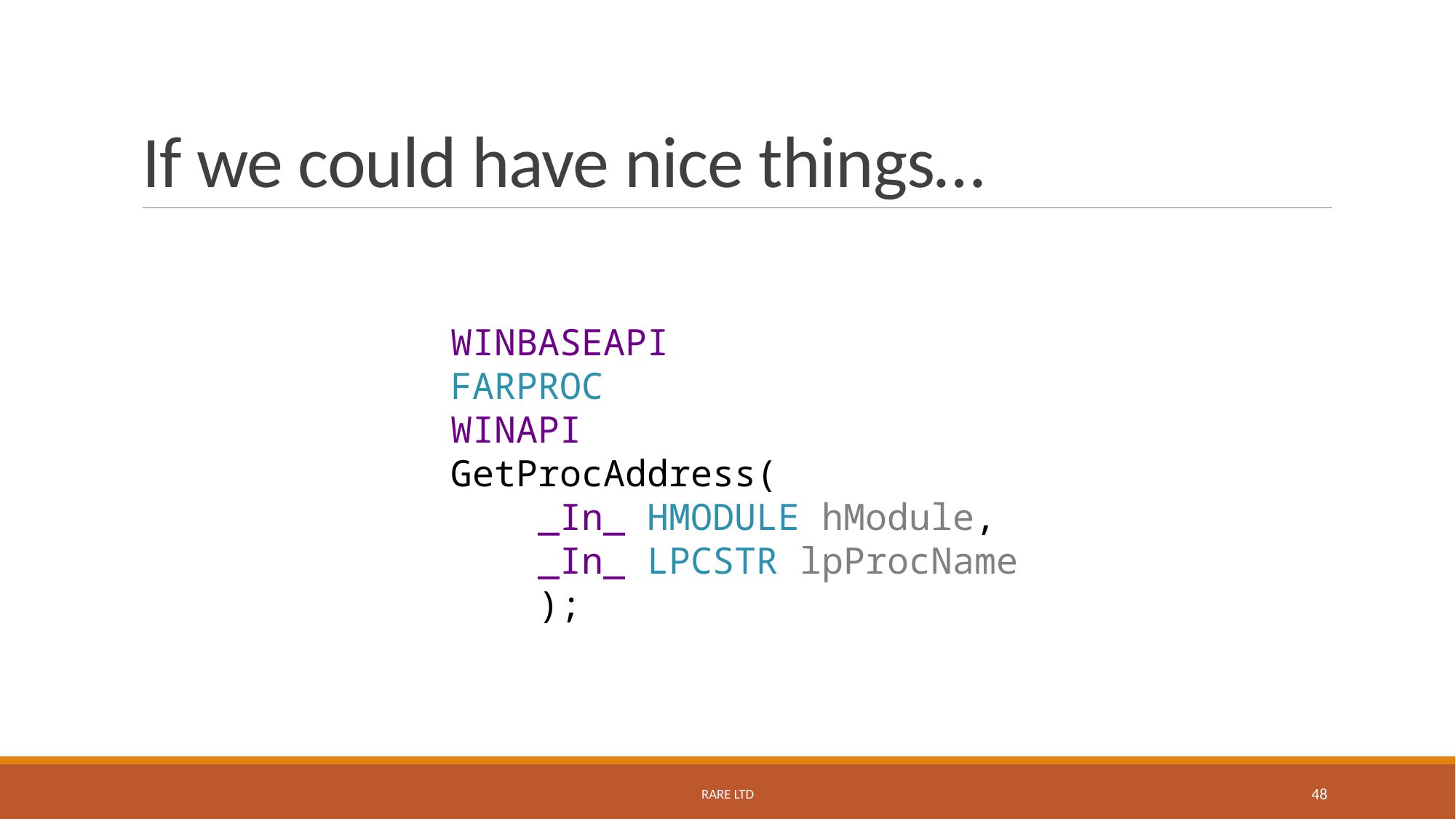

# If we could have nice things…
WINBASEAPI
FARPROC
WINAPI
GetProcAddress(
    _In_ HMODULE hModule,
    _In_ LPCSTR lpProcName
    );
Rare Ltd
48